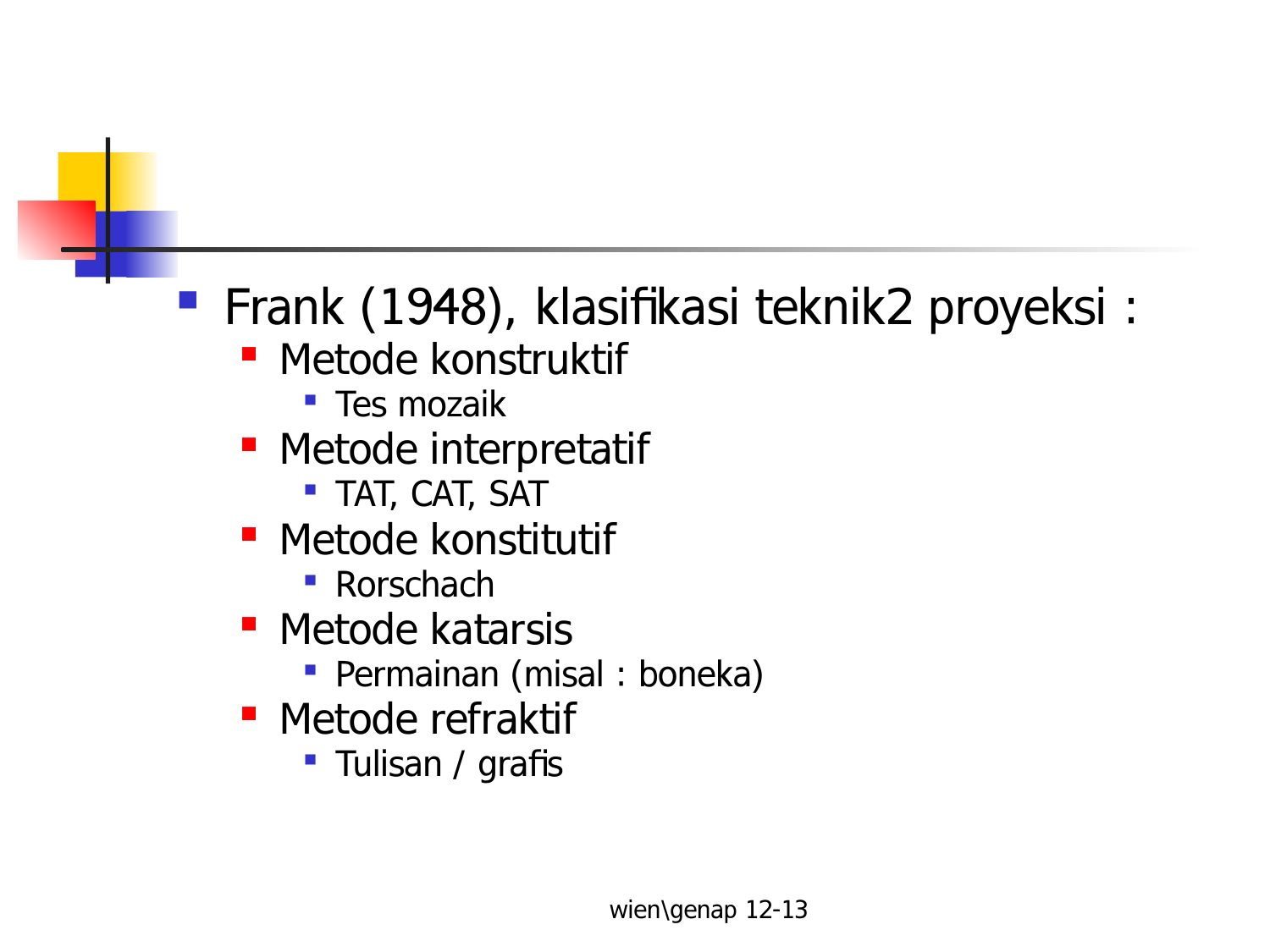

#
Frank (1948), klasifikasi teknik2 proyeksi :
Metode konstruktif
Tes mozaik
Metode interpretatif
TAT, CAT, SAT
Metode konstitutif
Rorschach
Metode katarsis
Permainan (misal : boneka)
Metode refraktif
Tulisan / grafis
wien\genap 12-13